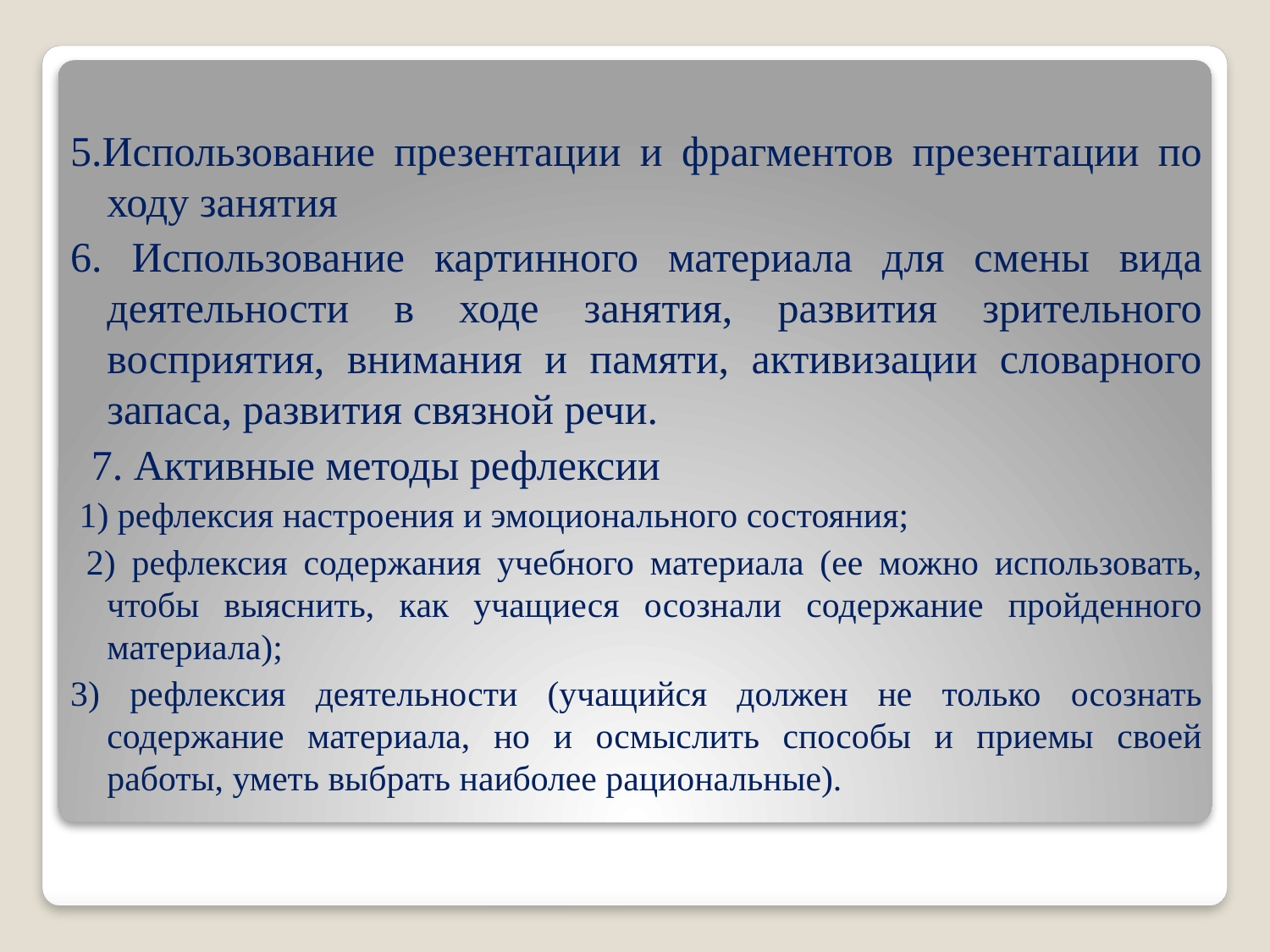

5.Использование презентации и фрагментов презентации по ходу занятия
6. Использование картинного материала для смены вида деятельности в ходе занятия, развития зрительного восприятия, внимания и памяти, активизации словарного запаса, развития связной речи.
  7. Активные методы рефлексии
 1) рефлексия настроения и эмоционального состояния;
 2) рефлексия содержания учебного материала (ее можно использовать, чтобы выяснить, как учащиеся осознали содержание пройденного материала);
3) рефлексия деятельности (учащийся должен не только осознать содержание материала, но и осмыслить способы и приемы своей работы, уметь выбрать наиболее рациональные).